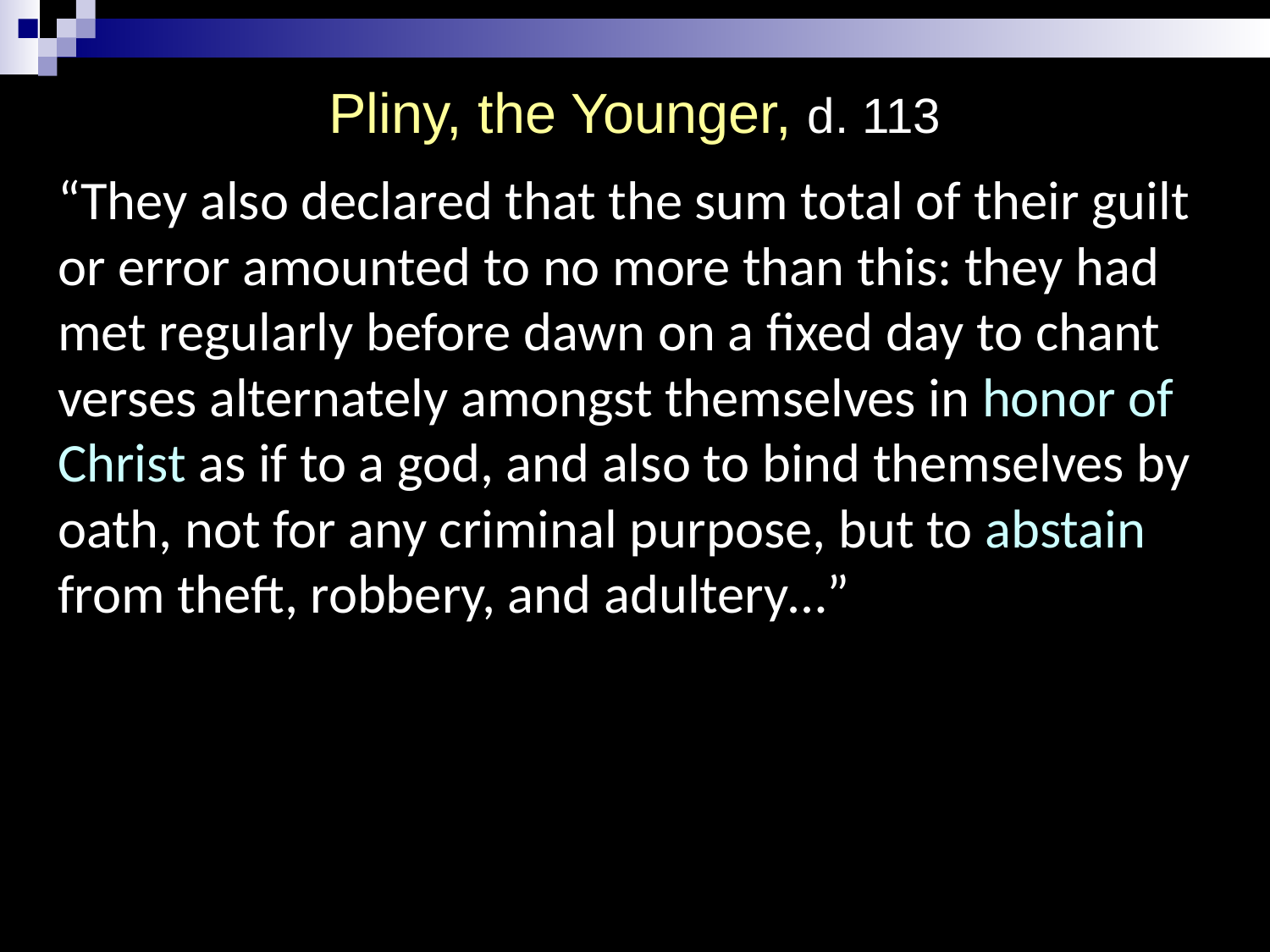

# Pliny, the Younger, d. 113
“They also declared that the sum total of their guilt or error amounted to no more than this: they had met regularly before dawn on a fixed day to chant verses alternately amongst themselves in honor of Christ as if to a god, and also to bind themselves by oath, not for any criminal purpose, but to abstain from theft, robbery, and adultery…”